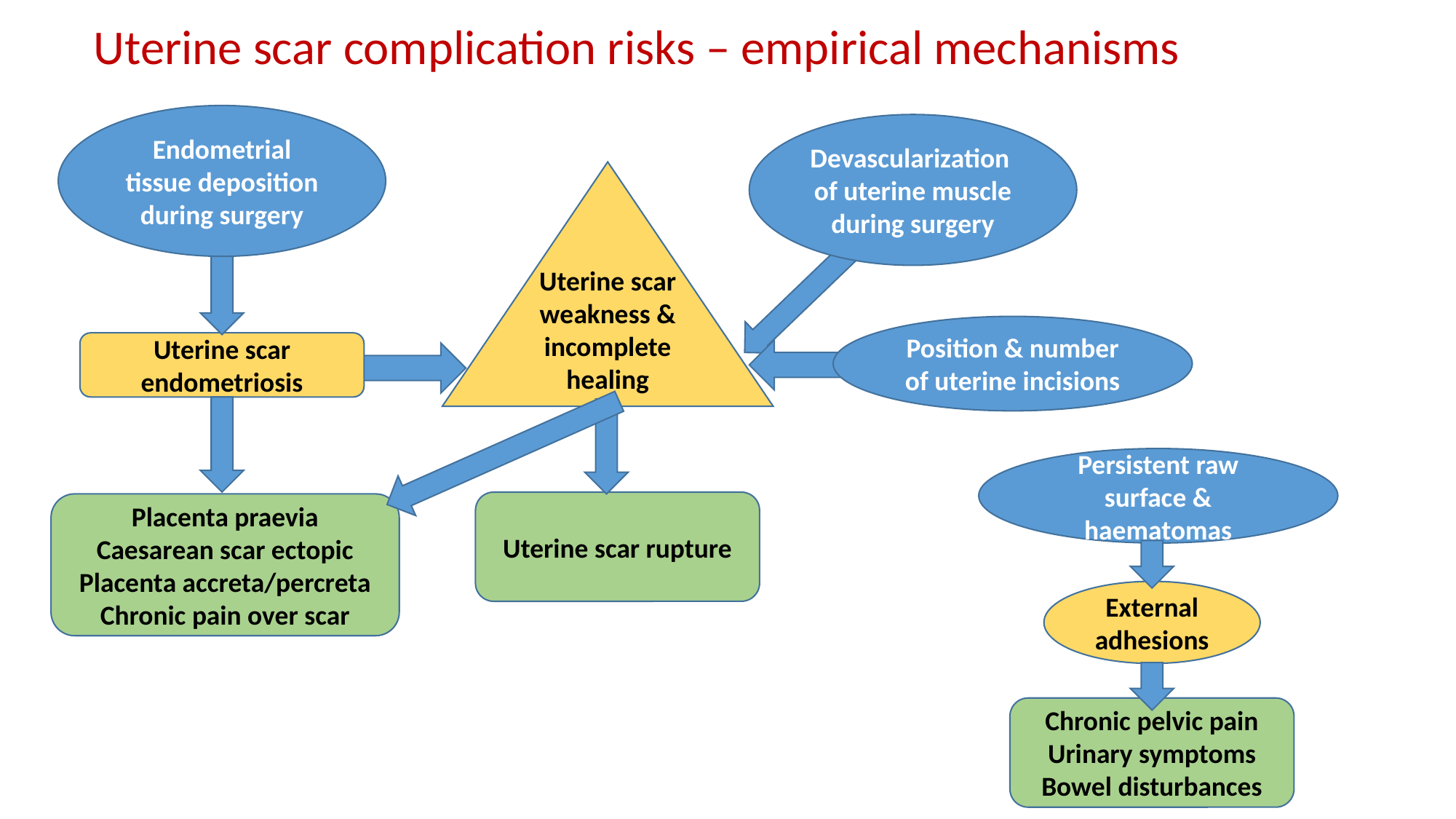

# Uterine scar complication risks – empirical mechanisms
Endometrial tissue deposition during surgery
Devascularization  of uterine muscle during surgery
Uterine scar weakness & incomplete healing

Position & number of uterine incisions
Uterine scar endometriosis

Uterine scar rupture
Placenta praevia
Caesarean scar ectopic
Placenta accreta/percreta
Chronic pain over scar

Persistent raw surface & haematomas

External adhesions

Chronic pelvic pain
Urinary symptoms
Bowel disturbances